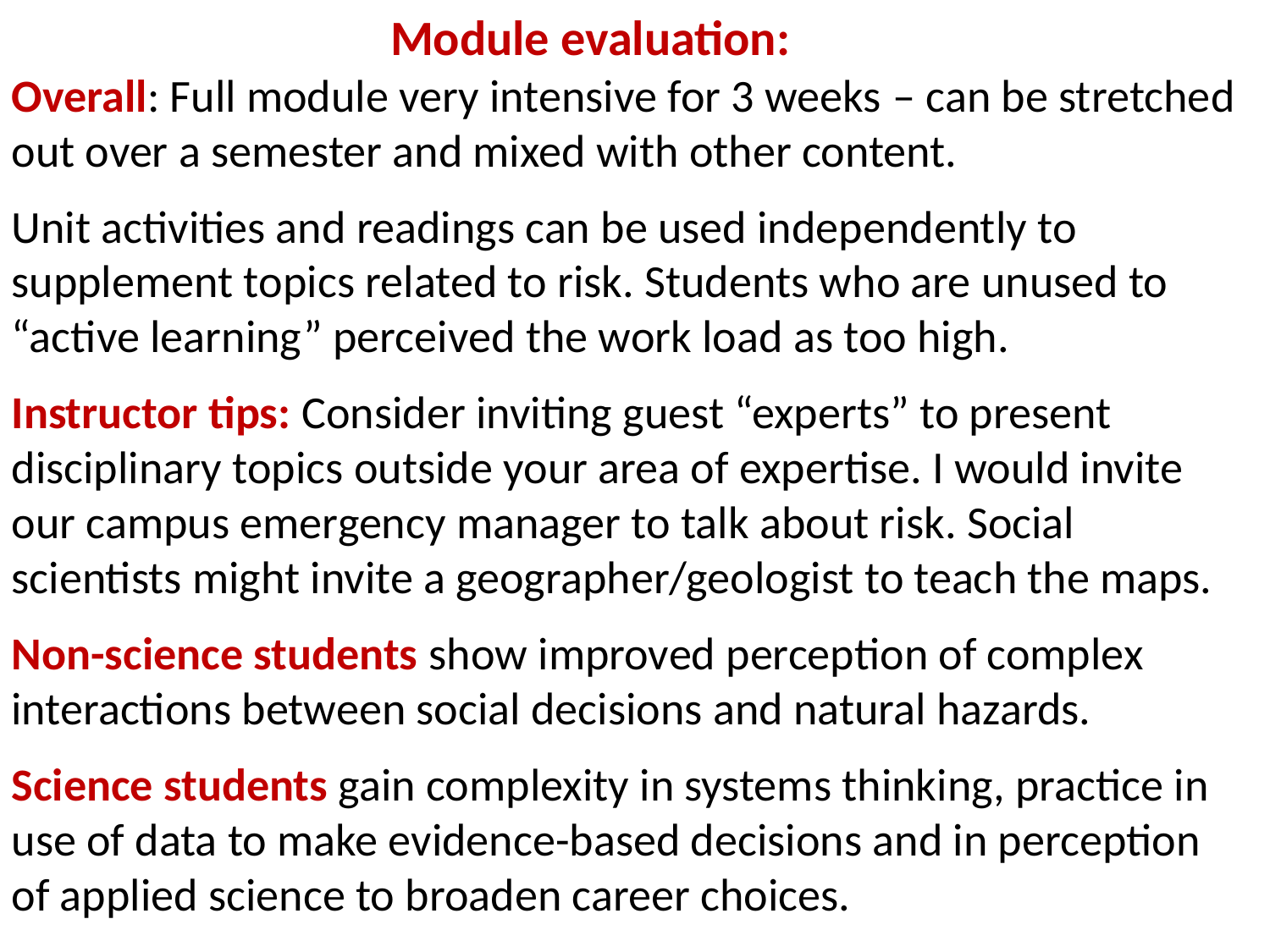

Module evaluation:

Overall: Full module very intensive for 3 weeks – can be stretched out over a semester and mixed with other content.
Unit activities and readings can be used independently to supplement topics related to risk. Students who are unused to “active learning” perceived the work load as too high.
Instructor tips: Consider inviting guest “experts” to present disciplinary topics outside your area of expertise. I would invite our campus emergency manager to talk about risk. Social scientists might invite a geographer/geologist to teach the maps.
Non-science students show improved perception of complex interactions between social decisions and natural hazards.
Science students gain complexity in systems thinking, practice in use of data to make evidence-based decisions and in perception of applied science to broaden career choices.